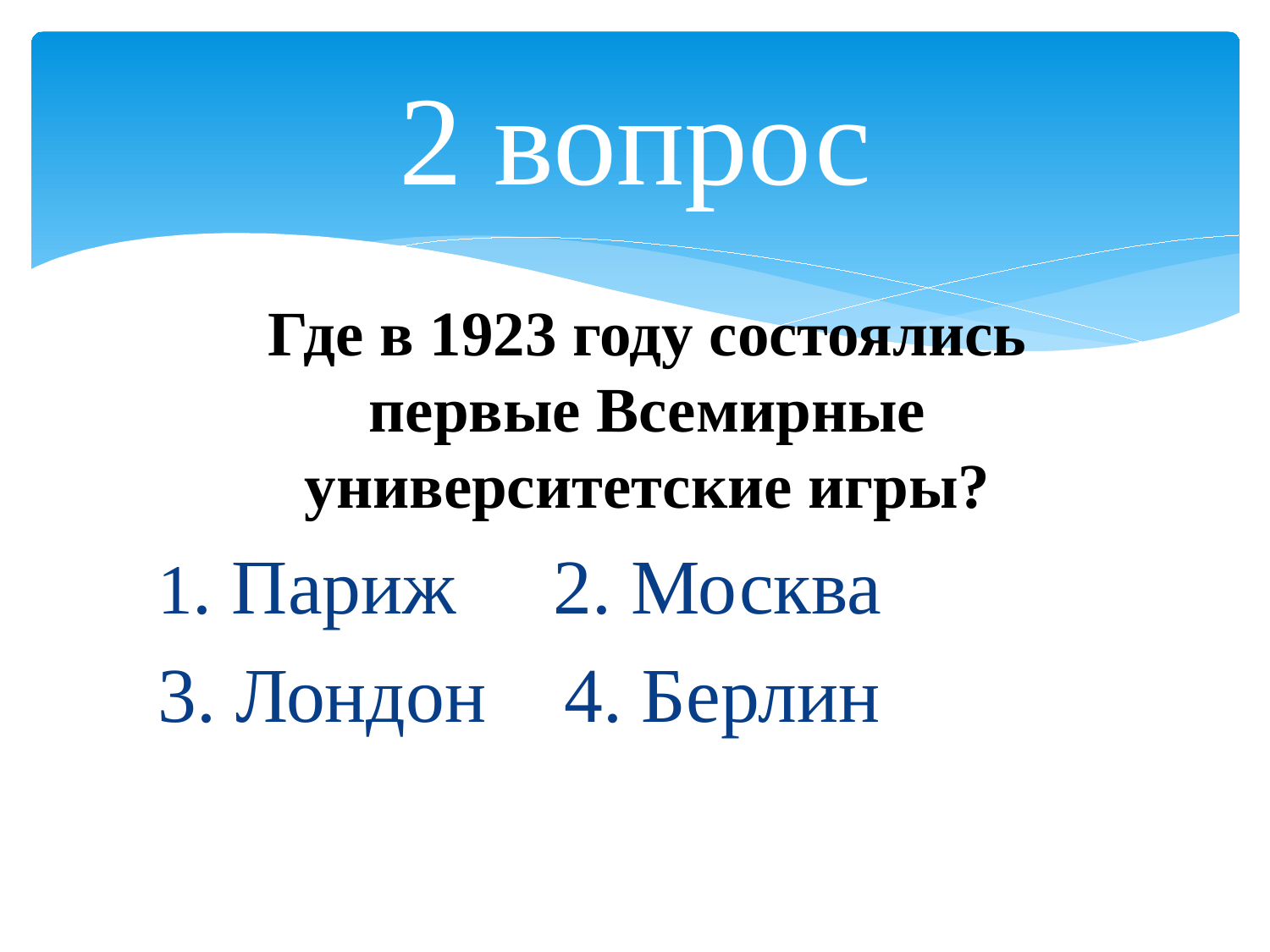

# 2 вопрос
Где в 1923 году состоялись первые Всемирные университетские игры?
1. Париж     2. Москва
3. Лондон    4. Берлин